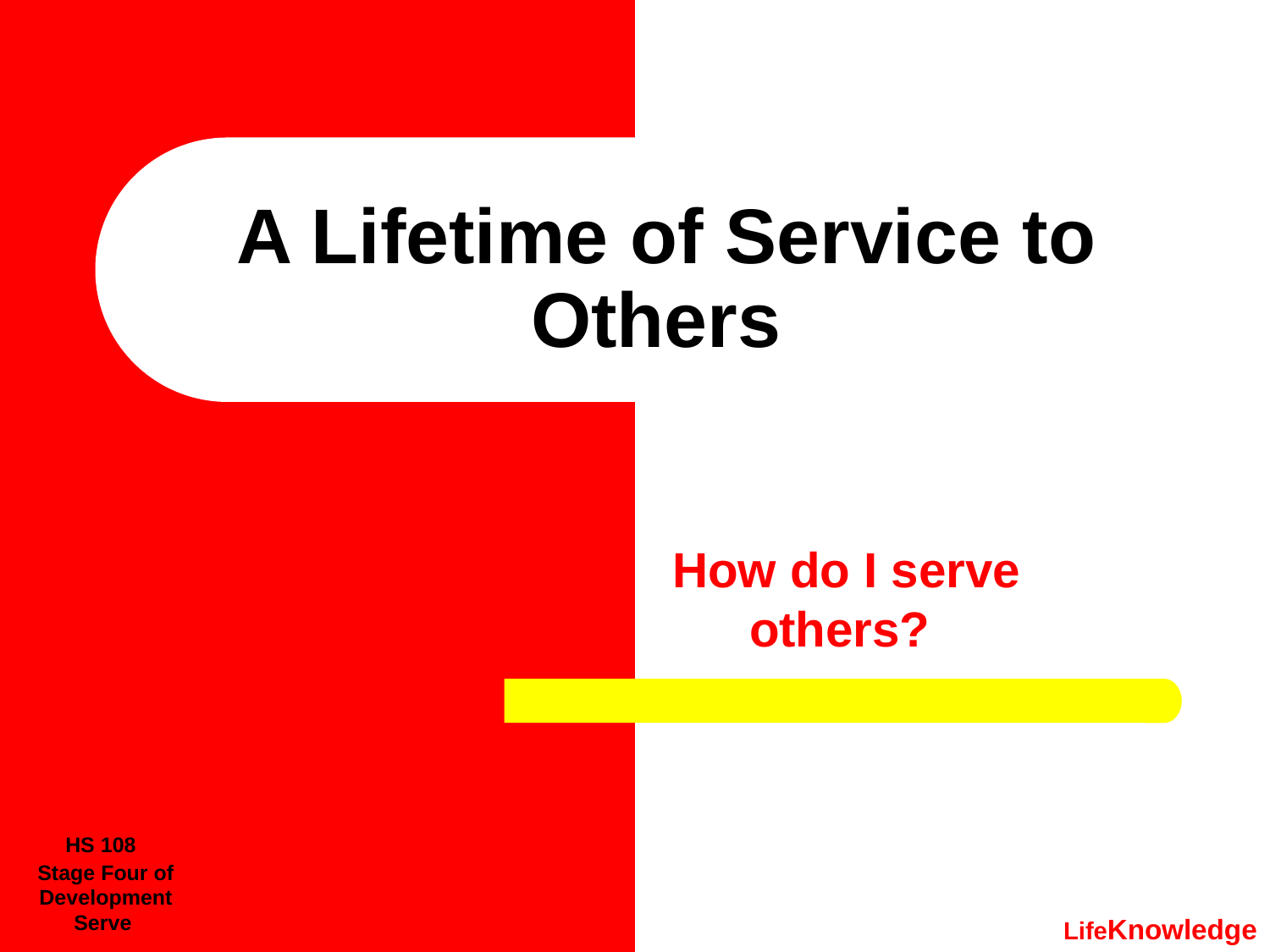

# A Lifetime of Service to Others
How do I serve others?
HS 108
Stage Four of Development
Serve
LifeKnowledge